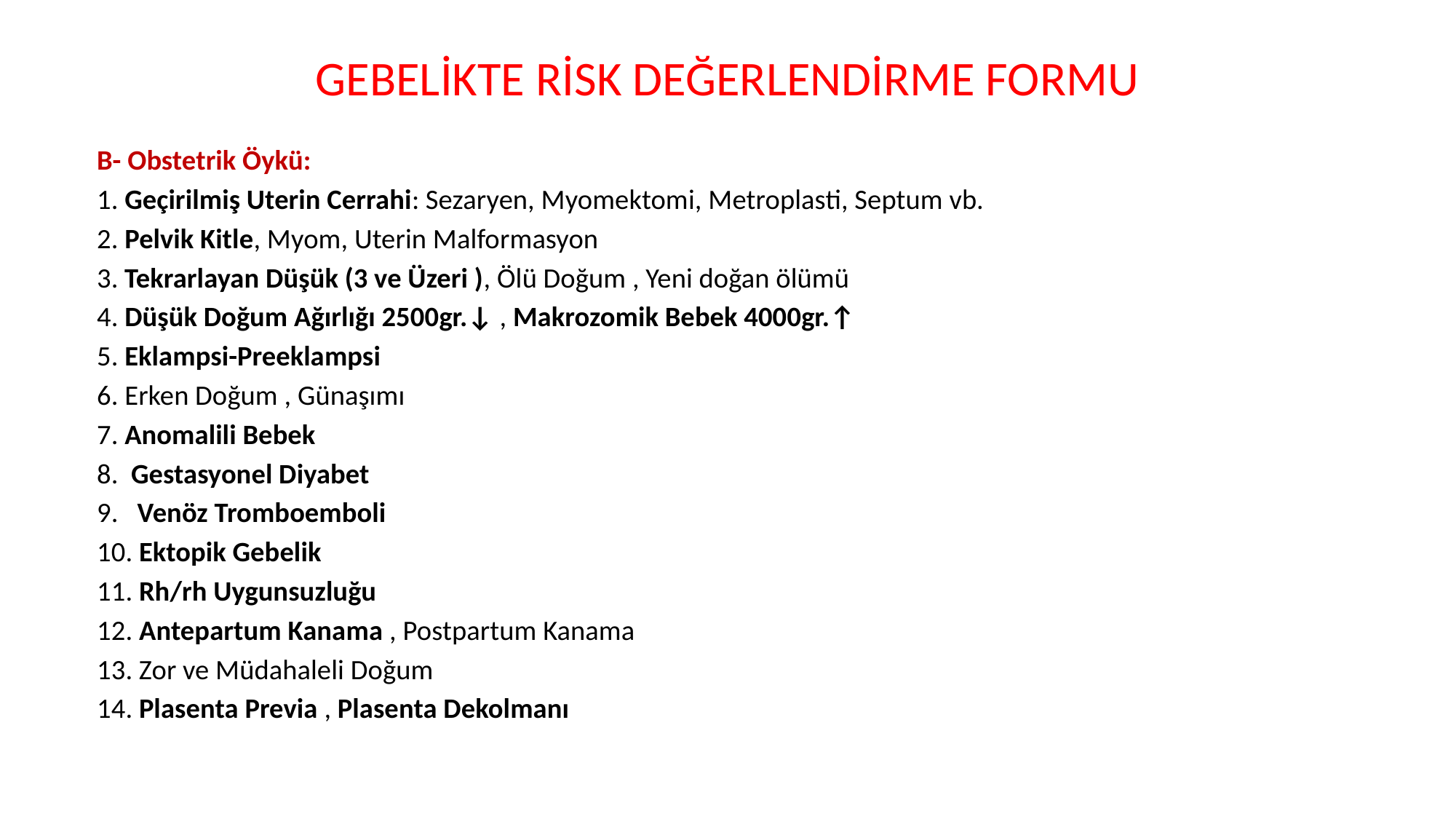

# GEBELİKTE RİSK DEĞERLENDİRME FORMU
B- Obstetrik Öykü:
1. Geçirilmiş Uterin Cerrahi: Sezaryen, Myomektomi, Metroplasti, Septum vb.
2. Pelvik Kitle, Myom, Uterin Malformasyon
3. Tekrarlayan Düşük (3 ve Üzeri ), Ölü Doğum , Yeni doğan ölümü
4. Düşük Doğum Ağırlığı 2500gr.↓ , Makrozomik Bebek 4000gr.↑
5. Eklampsi-Preeklampsi
6. Erken Doğum , Günaşımı
7. Anomalili Bebek
8.  Gestasyonel Diyabet
9.   Venöz Tromboemboli
10. Ektopik Gebelik
11. Rh/rh Uygunsuzluğu
12. Antepartum Kanama , Postpartum Kanama
13. Zor ve Müdahaleli Doğum
14. Plasenta Previa , Plasenta Dekolmanı